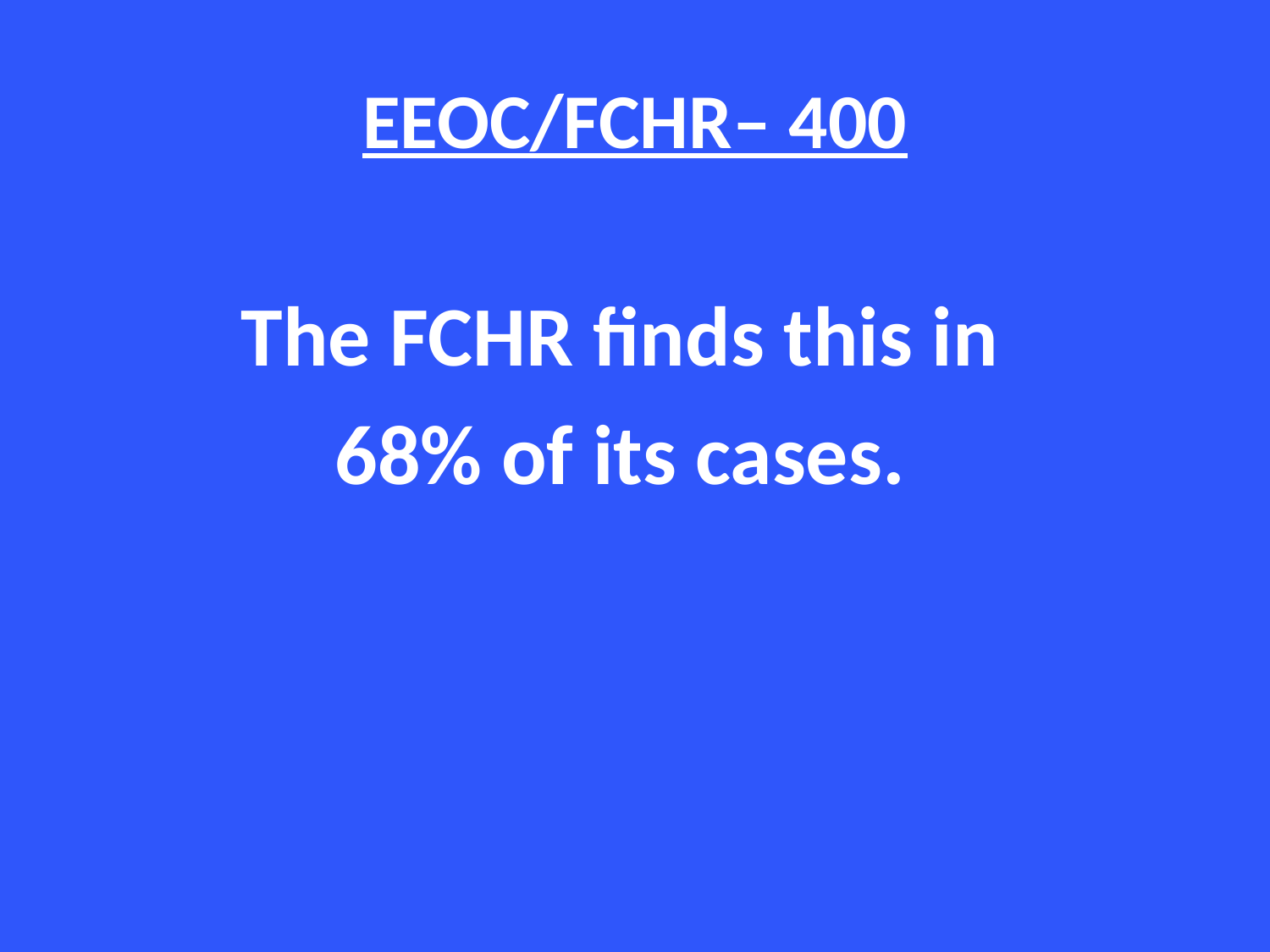

The FCHR finds this in
68% of its cases.
# EEOC/FCHR– 400